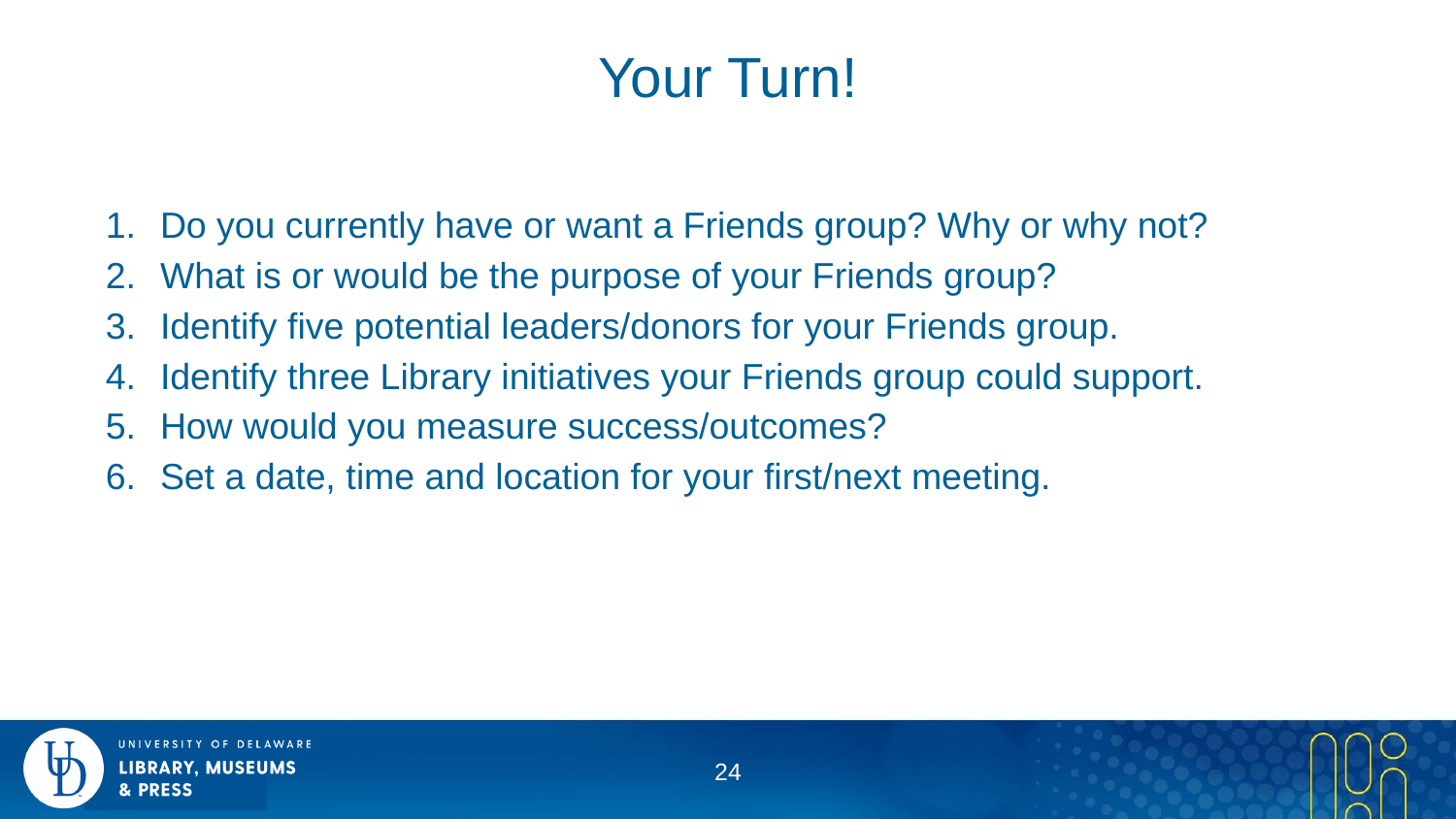

# Your Turn!
Do you currently have or want a Friends group? Why or why not?
What is or would be the purpose of your Friends group?
Identify five potential leaders/donors for your Friends group.
Identify three Library initiatives your Friends group could support.
How would you measure success/outcomes?
Set a date, time and location for your first/next meeting.
24